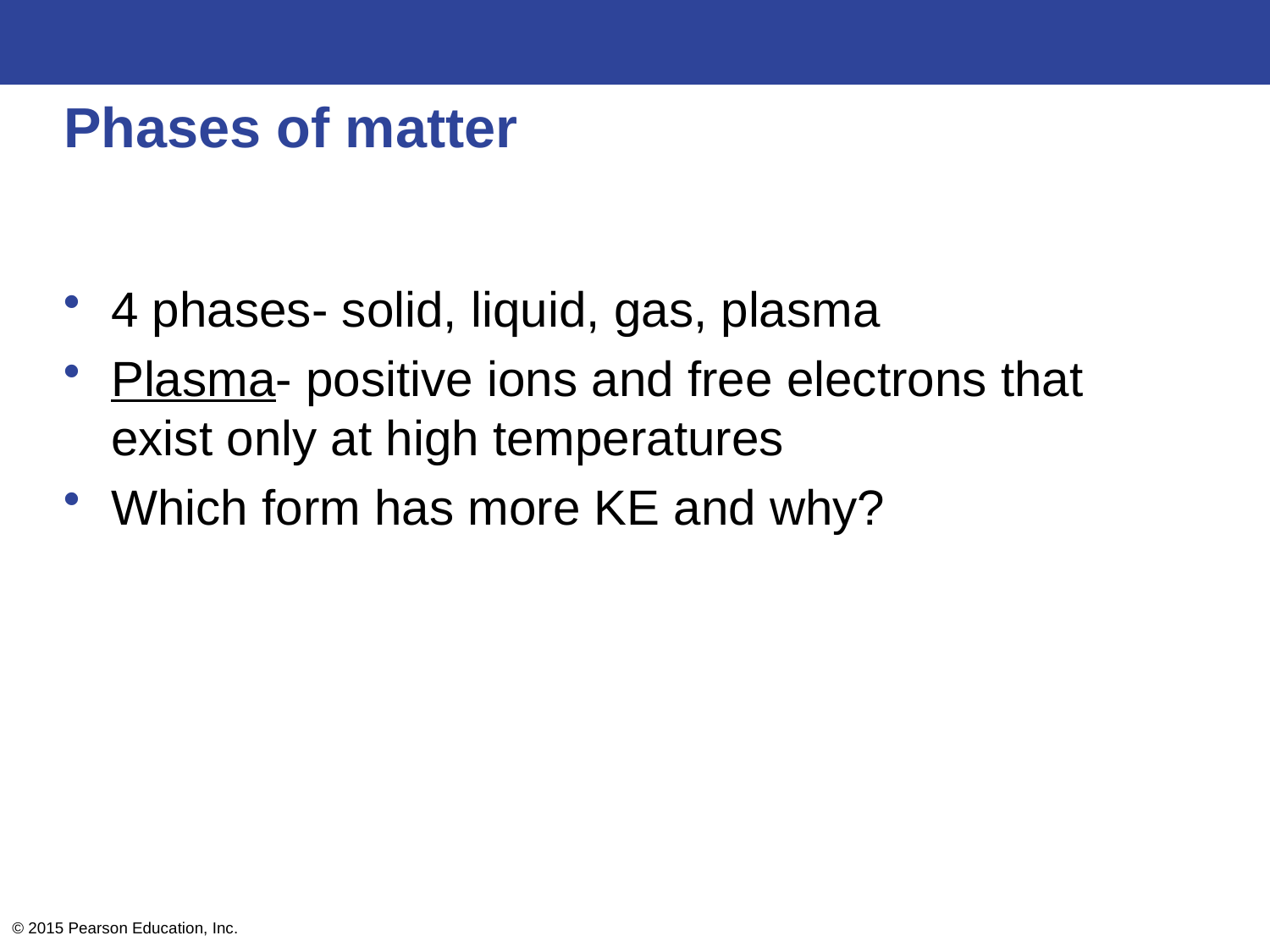

# Phases of matter
4 phases- solid, liquid, gas, plasma
Plasma- positive ions and free electrons that exist only at high temperatures
Which form has more KE and why?